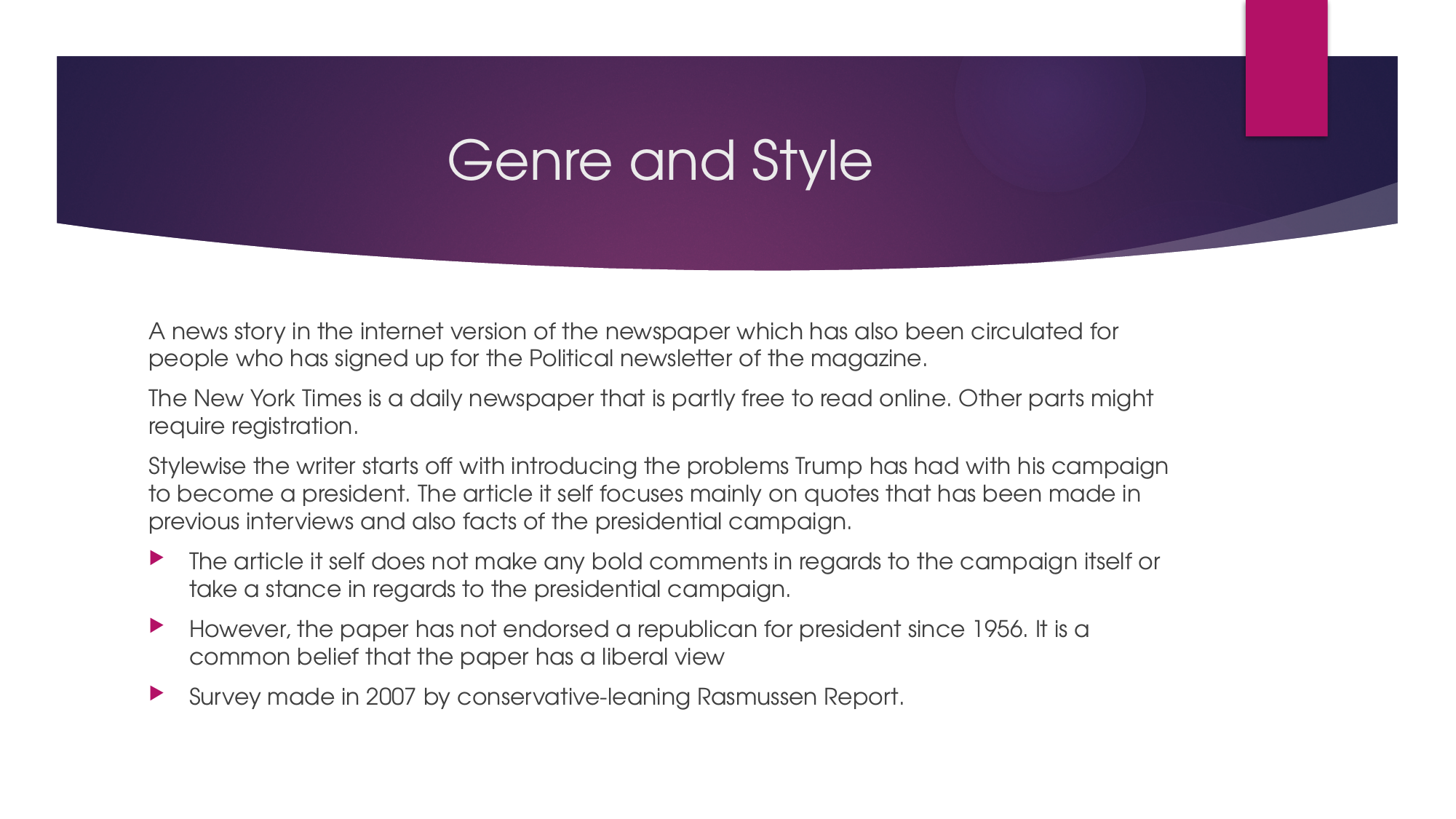

# Genre and Style
A news story in the internet version of the newspaper which has also been circulated for people who has signed up for the Political newsletter of the magazine.
The New York Times is a daily newspaper that is partly free to read online. Other parts might require registration.
Stylewise the writer starts off with introducing the problems Trump has had with his campaign to become a president. The article it self focuses mainly on quotes that has been made in previous interviews and also facts of the presidential campaign.
The article it self does not make any bold comments in regards to the campaign itself or take a stance in regards to the presidential campaign.
However, the paper has not endorsed a republican for president since 1956. It is a common belief that the paper has a liberal view
Survey made in 2007 by conservative-leaning Rasmussen Report.